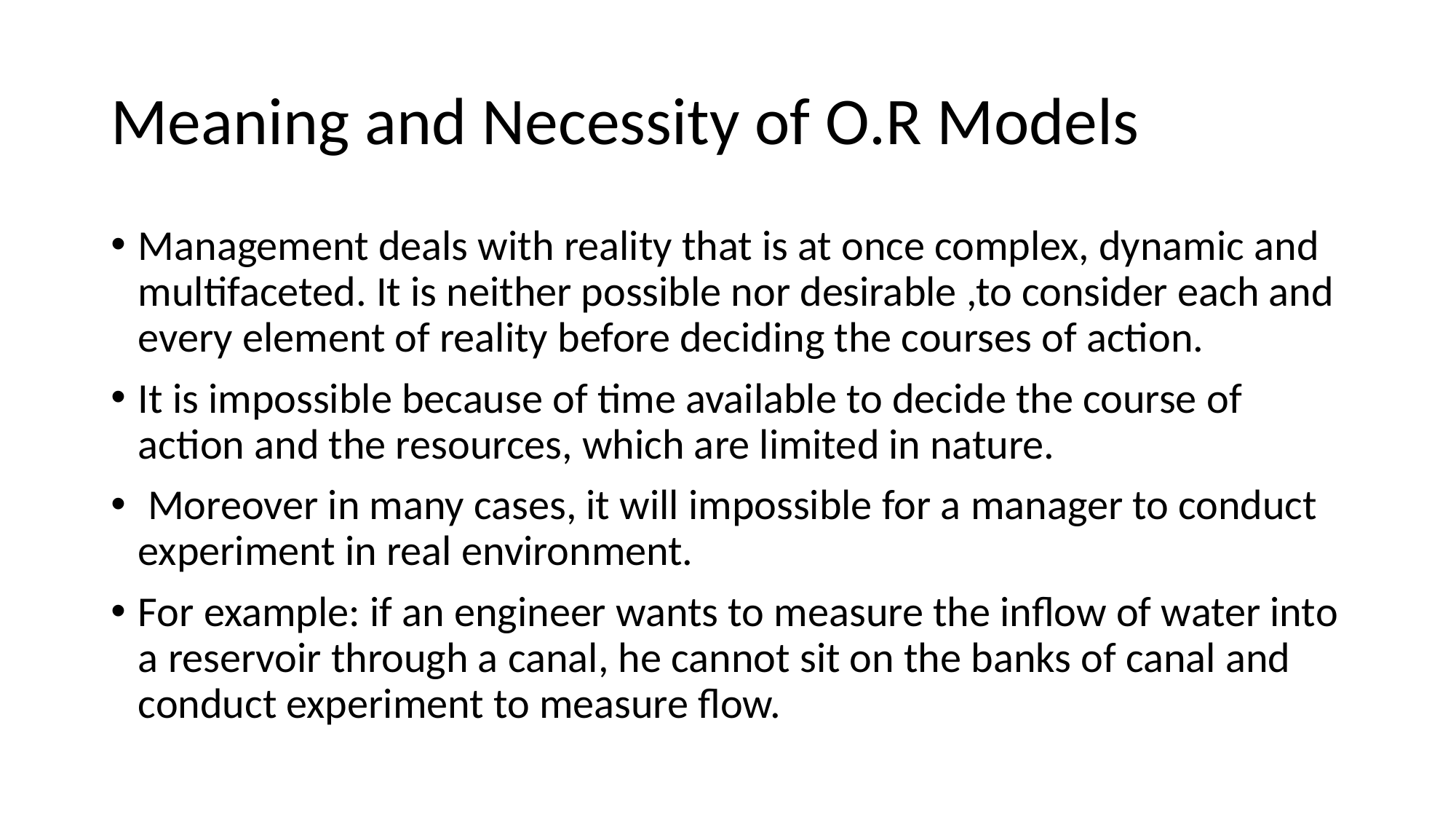

# Meaning and Necessity of O.R Models
Management deals with reality that is at once complex, dynamic and multifaceted. It is neither possible nor desirable ,to consider each and every element of reality before deciding the courses of action.
It is impossible because of time available to decide the course of action and the resources, which are limited in nature.
 Moreover in many cases, it will impossible for a manager to conduct experiment in real environment.
For example: if an engineer wants to measure the inflow of water into a reservoir through a canal, he cannot sit on the banks of canal and conduct experiment to measure flow.